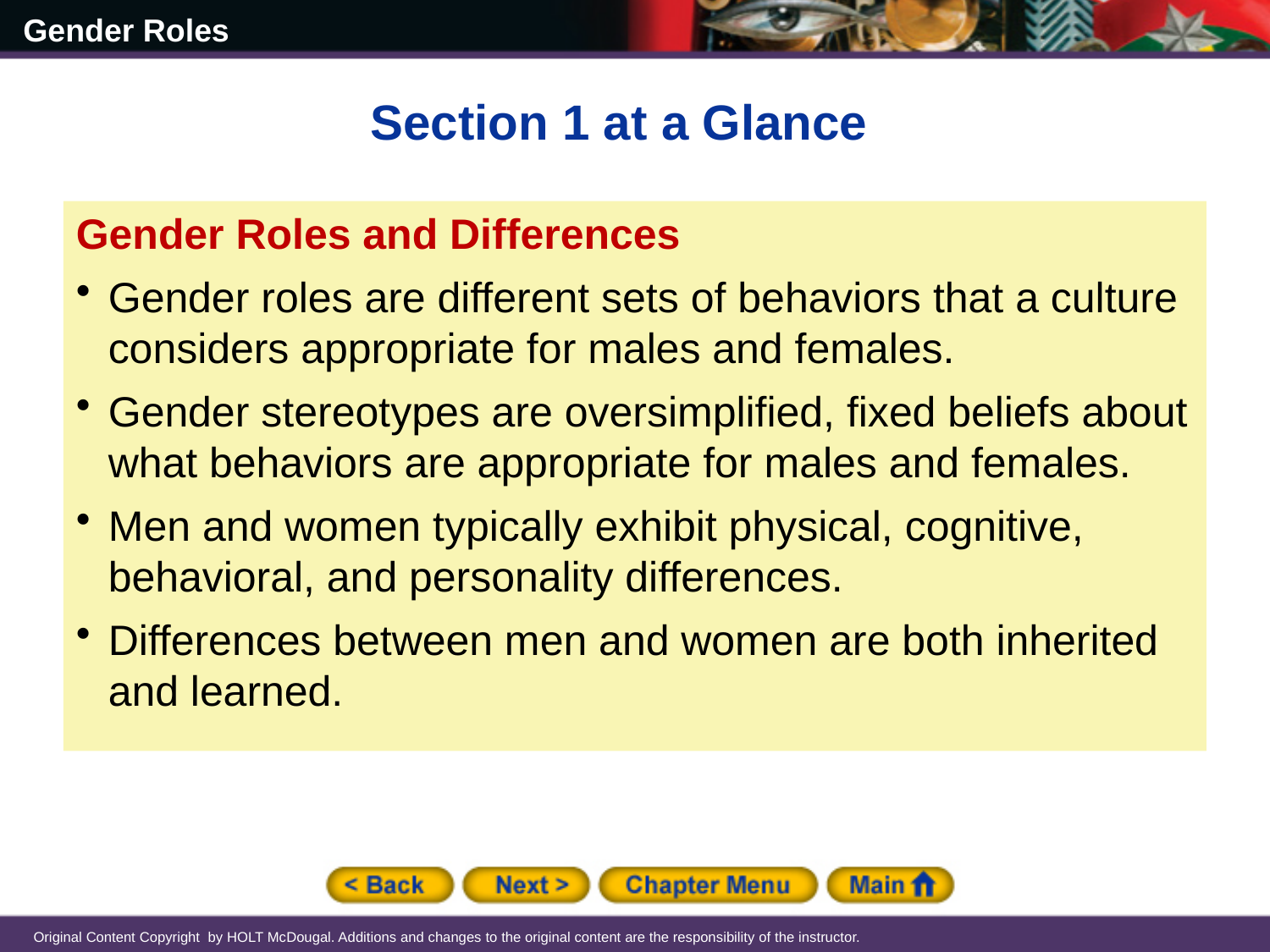

Section 1 at a Glance
Gender Roles and Differences
Gender roles are different sets of behaviors that a culture considers appropriate for males and females.
Gender stereotypes are oversimplified, fixed beliefs about what behaviors are appropriate for males and females.
Men and women typically exhibit physical, cognitive, behavioral, and personality differences.
Differences between men and women are both inherited and learned.